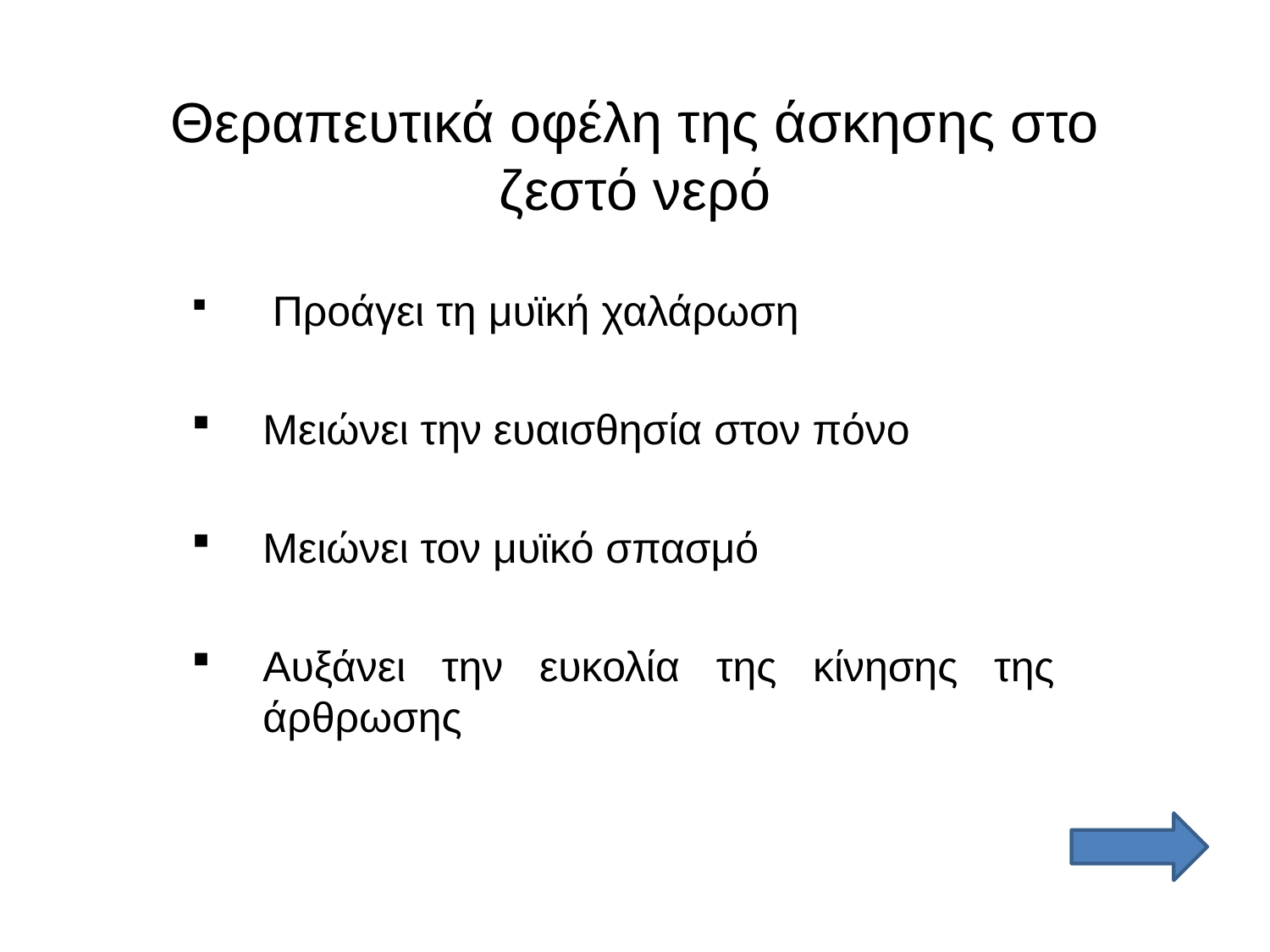

# Θεραπευτικά οφέλη της άσκησης στο ζεστό νερό
 Προάγει τη μυϊκή χαλάρωση

Μειώνει την ευαισθησία στον πόνο

Μειώνει τον μυϊκό σπασμό

Αυξάνει την ευκολία της κίνησης της άρθρωσης